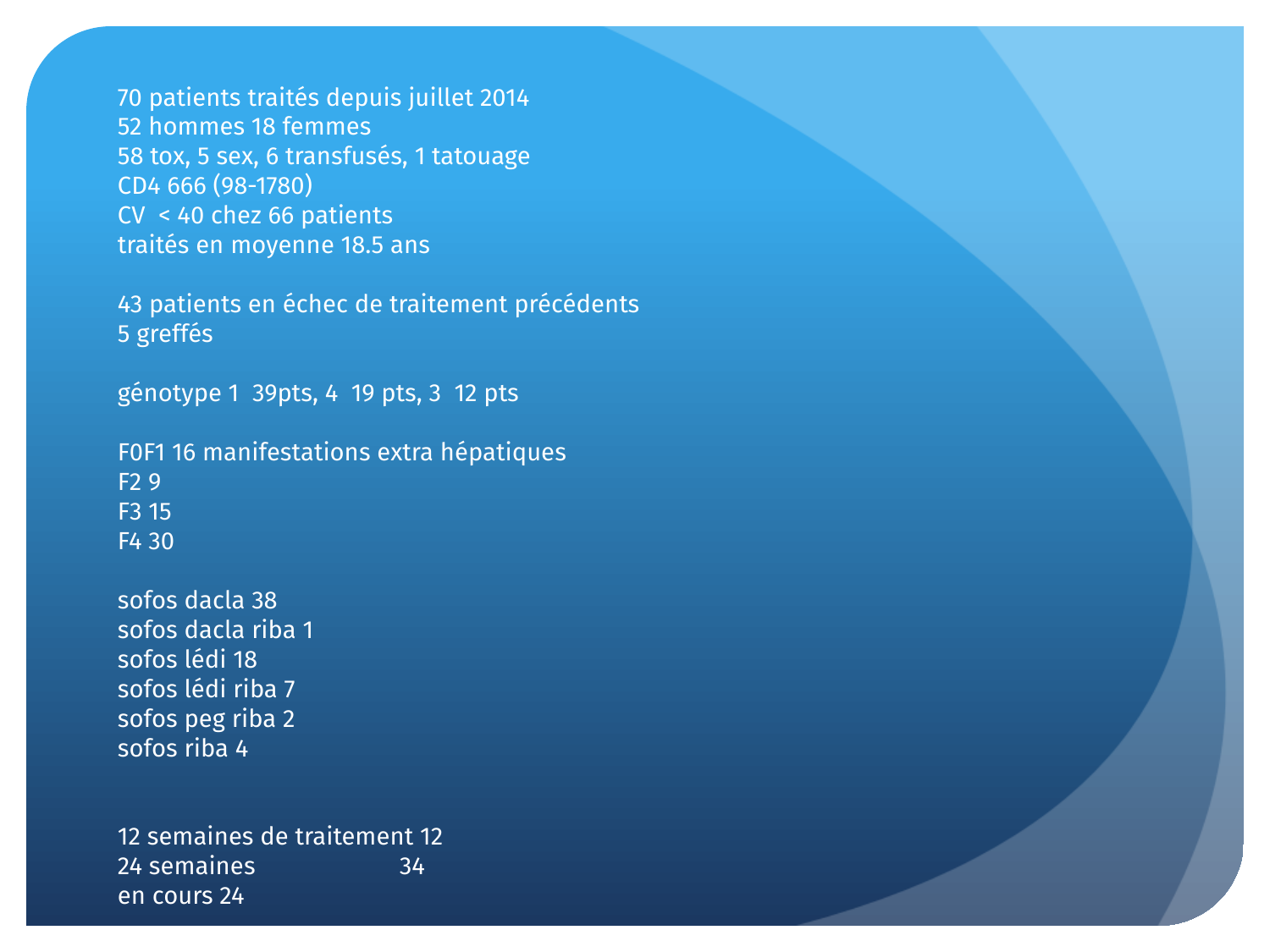

# 70 patients traités depuis juillet 2014 52 hommes 18 femmes 58 tox, 5 sex, 6 transfusés, 1 tatouage CD4 666 (98-1780) CV  < 40 chez 66 patients traités en moyenne 18.5 ans 43 patients en échec de traitement précédents 5 greffés génotype 1  39pts, 4  19 pts, 3  12 pts F0F1 16 manifestations extra hépatiques F2 9 F3 15 F4 30 sofos dacla 38 sofos dacla riba 1 sofos lédi 18 sofos lédi riba 7 sofos peg riba 2 sofos riba 4 12 semaines de traitement 12 24 semaines                      34 en cours 24